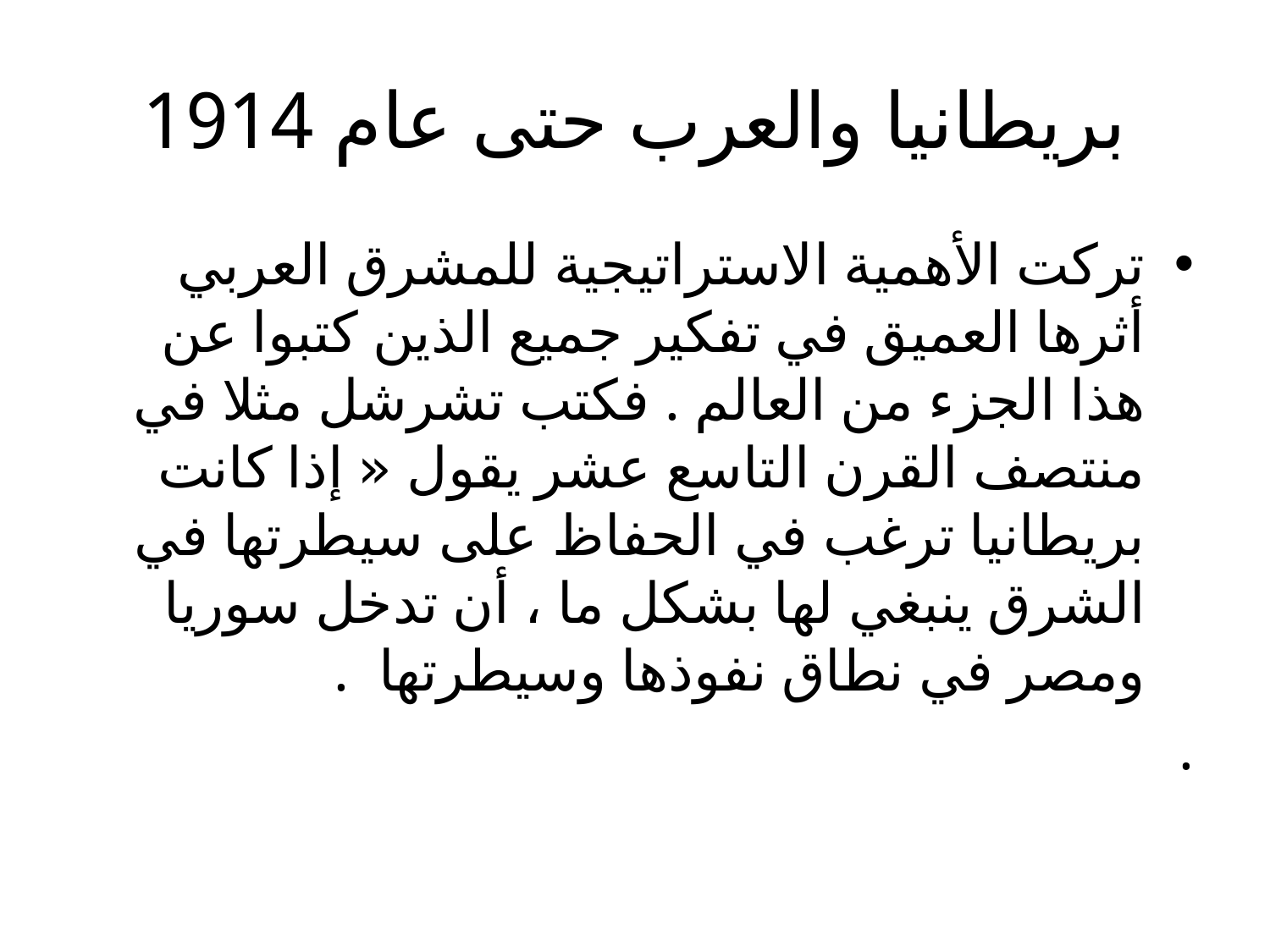

# بريطانيا والعرب حتى عام 1914
تركت الأهمية الاستراتيجية للمشرق العربي أثرها العميق في تفكير جميع الذين كتبوا عن هذا الجزء من العالم . فكتب تشرشل مثلا في منتصف القرن التاسع عشر يقول « إذا كانت بريطانيا ترغب في الحفاظ على سيطرتها في  الشرق ينبغي لها بشكل ما ، أن تدخل سوريا ومصر في نطاق نفوذها وسيطرتها  .
.